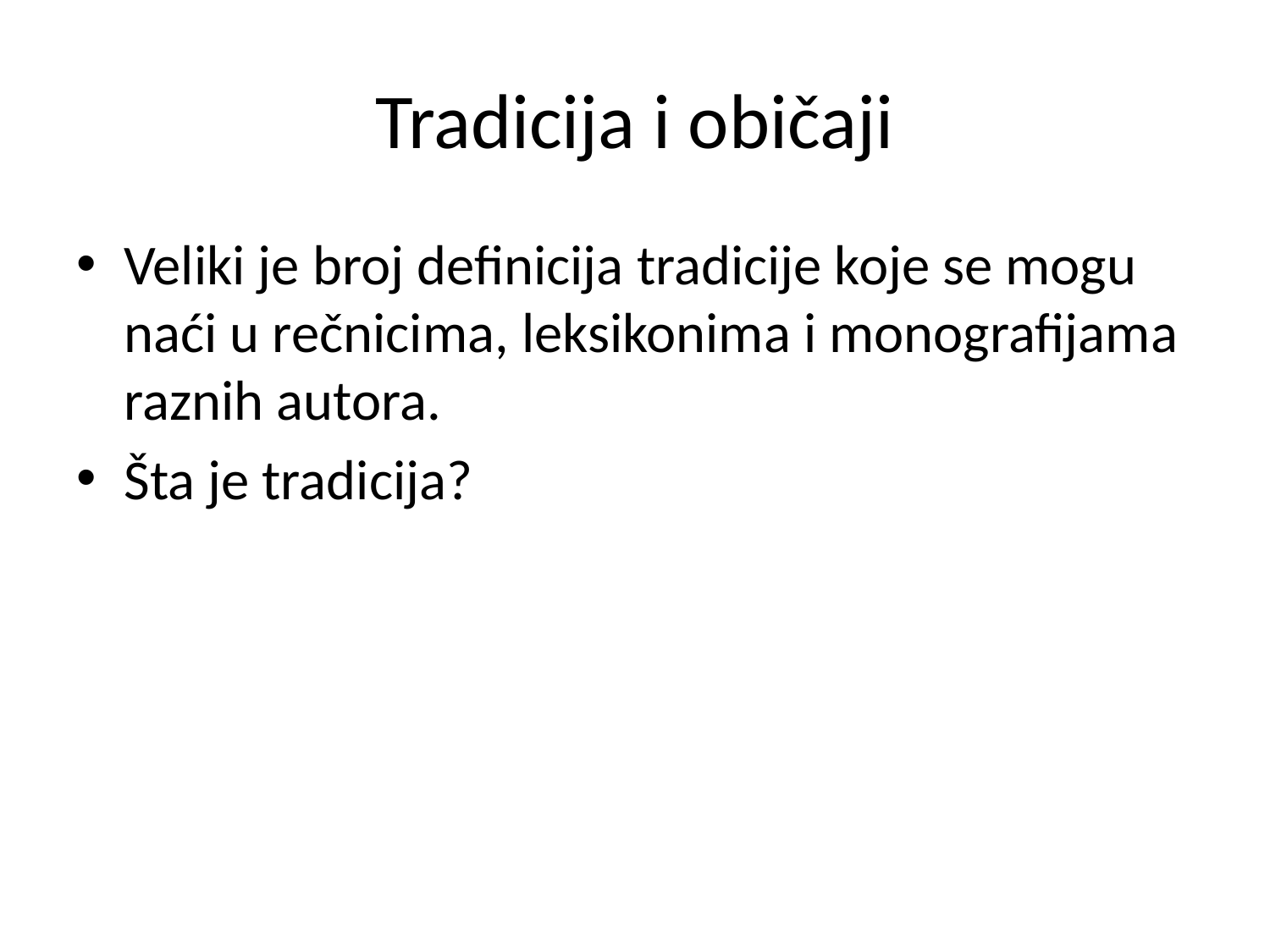

# Tradicija i običaji
Veliki je broj definicija tradicije koje se mogu naći u rečnicima, leksikonima i monografijama raznih autora.
Šta je tradicija?